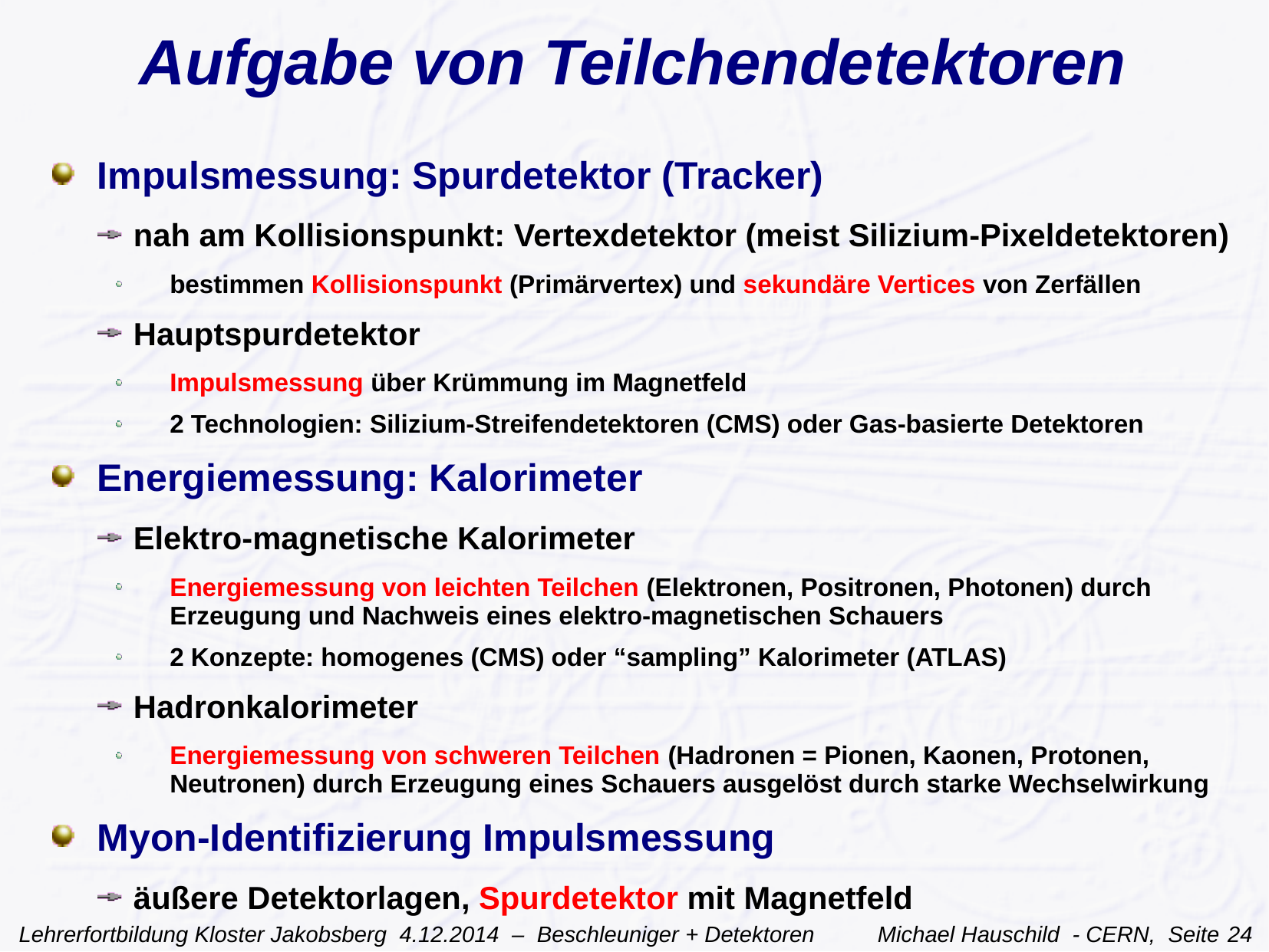

# Aufgabe von Teilchendetektoren
Impulsmessung: Spurdetektor (Tracker)
nah am Kollisionspunkt: Vertexdetektor (meist Silizium-Pixeldetektoren)
bestimmen Kollisionspunkt (Primärvertex) und sekundäre Vertices von Zerfällen
Hauptspurdetektor
Impulsmessung über Krümmung im Magnetfeld
2 Technologien: Silizium-Streifendetektoren (CMS) oder Gas-basierte Detektoren
Energiemessung: Kalorimeter
Elektro-magnetische Kalorimeter
Energiemessung von leichten Teilchen (Elektronen, Positronen, Photonen) durch Erzeugung und Nachweis eines elektro-magnetischen Schauers
2 Konzepte: homogenes (CMS) oder “sampling” Kalorimeter (ATLAS)
Hadronkalorimeter
Energiemessung von schweren Teilchen (Hadronen = Pionen, Kaonen, Protonen, Neutronen) durch Erzeugung eines Schauers ausgelöst durch starke Wechselwirkung
Myon-Identifizierung Impulsmessung
äußere Detektorlagen, Spurdetektor mit Magnetfeld